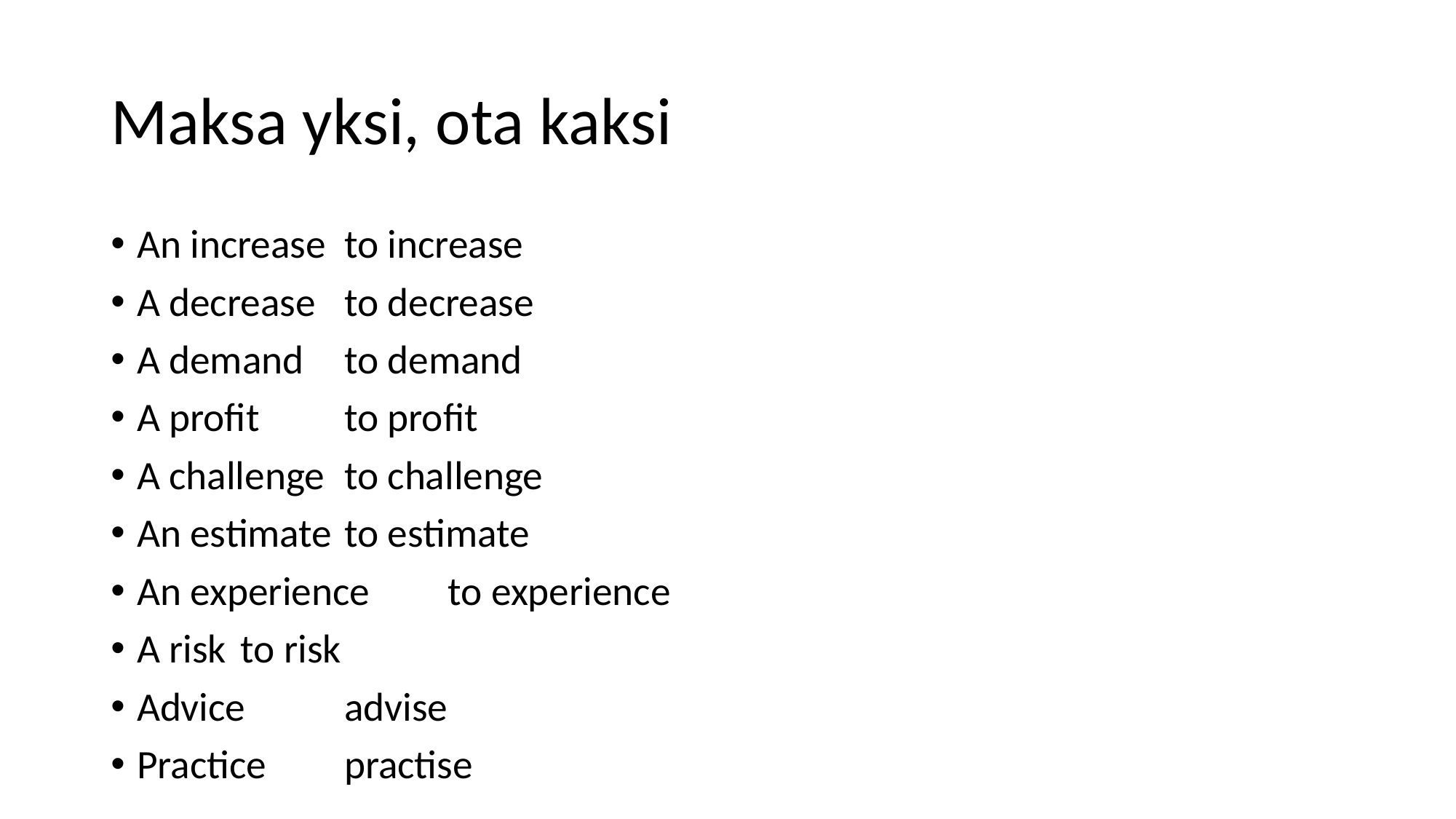

# Maksa yksi, ota kaksi
An increase	to increase
A decrease		to decrease
A demand		to demand
A profit		to profit
A challenge	to challenge
An estimate	to estimate
An experience	to experience
A risk		to risk
Advice		advise
Practice		practise